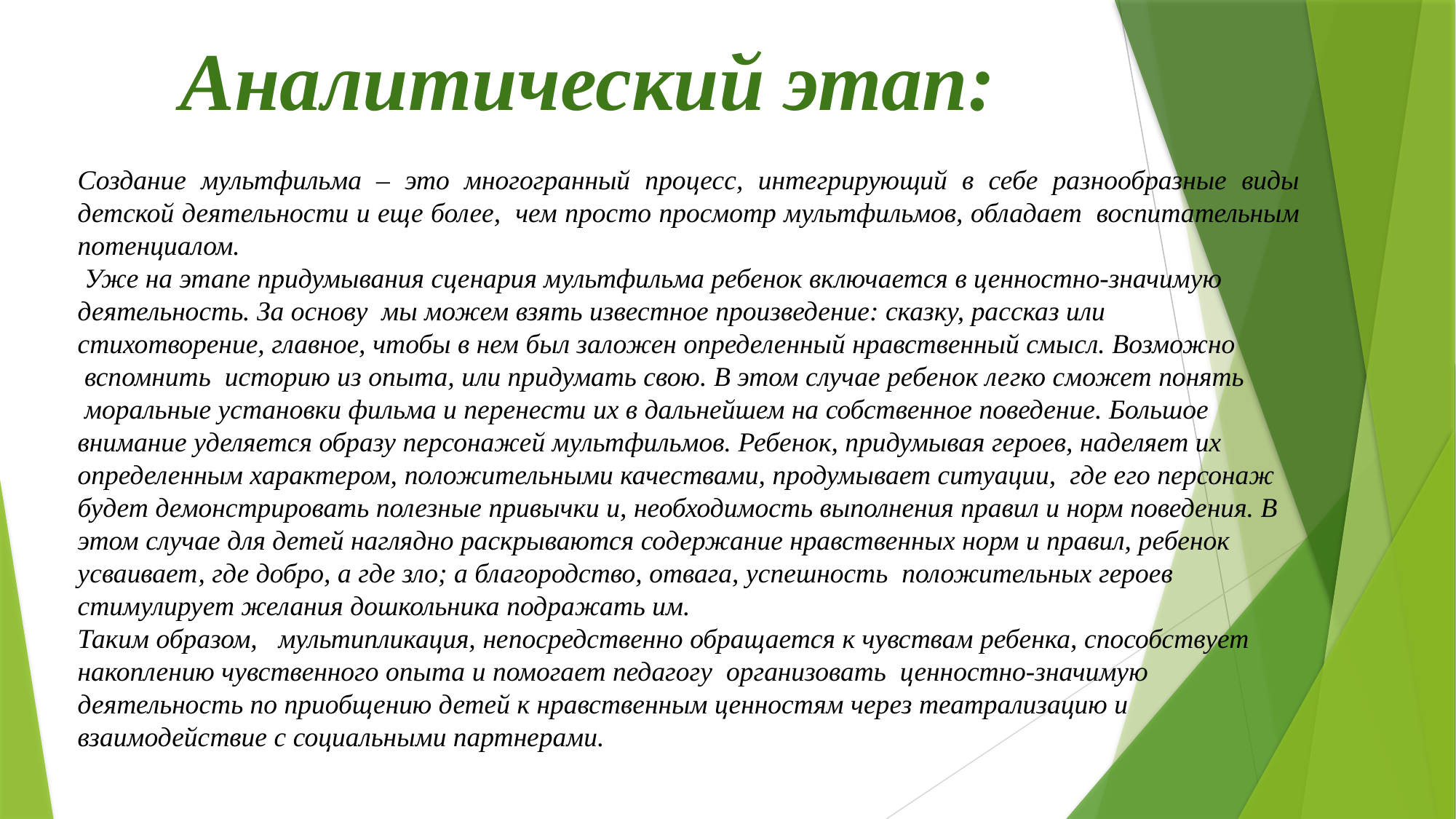

Аналитический этап:
Создание мультфильма – это многогранный процесс, интегрирующий в себе разнообразные виды детской деятельности и еще более,  чем просто просмотр мультфильмов, обладает  воспитательным потенциалом.
 Уже на этапе придумывания сценария мультфильма ребенок включается в ценностно-значимую деятельность. За основу  мы можем взять известное произведение: сказку, рассказ или стихотворение, главное, чтобы в нем был заложен определенный нравственный смысл. Возможно  вспомнить  историю из опыта, или придумать свою. В этом случае ребенок легко сможет понять  моральные установки фильма и перенести их в дальнейшем на собственное поведение. Большое внимание уделяется образу персонажей мультфильмов. Ребенок, придумывая героев, наделяет их  определенным характером, положительными качествами, продумывает ситуации,  где его персонаж будет демонстрировать полезные привычки и, необходимость выполнения правил и норм поведения. В этом случае для детей наглядно раскрываются содержание нравственных норм и правил, ребенок усваивает, где добро, а где зло; а благородство, отвага, успешность  положительных героев стимулирует желания дошкольника подражать им.
Таким образом,   мультипликация, непосредственно обращается к чувствам ребенка, способствует  накоплению чувственного опыта и помогает педагогу  организовать  ценностно-значимую деятельность по приобщению детей к нравственным ценностям через театрализацию и взаимодействие с социальными партнерами.